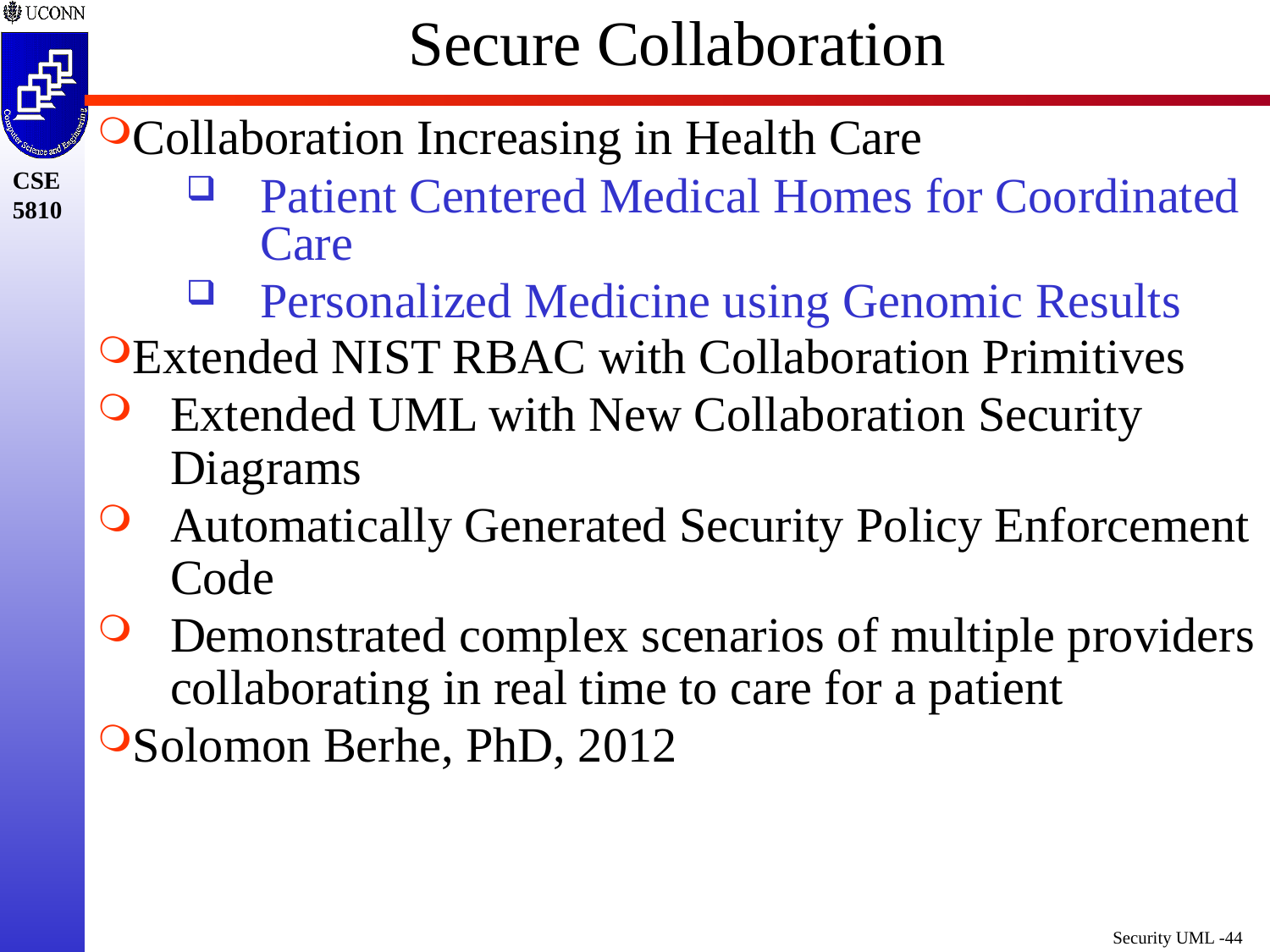

# Secure Collaboration
Collaboration Increasing in Health Care
Patient Centered Medical Homes for Coordinated Care
Personalized Medicine using Genomic Results
Extended NIST RBAC with Collaboration Primitives
Extended UML with New Collaboration Security Diagrams
Automatically Generated Security Policy Enforcement Code
Demonstrated complex scenarios of multiple providers collaborating in real time to care for a patient
Solomon Berhe, PhD, 2012